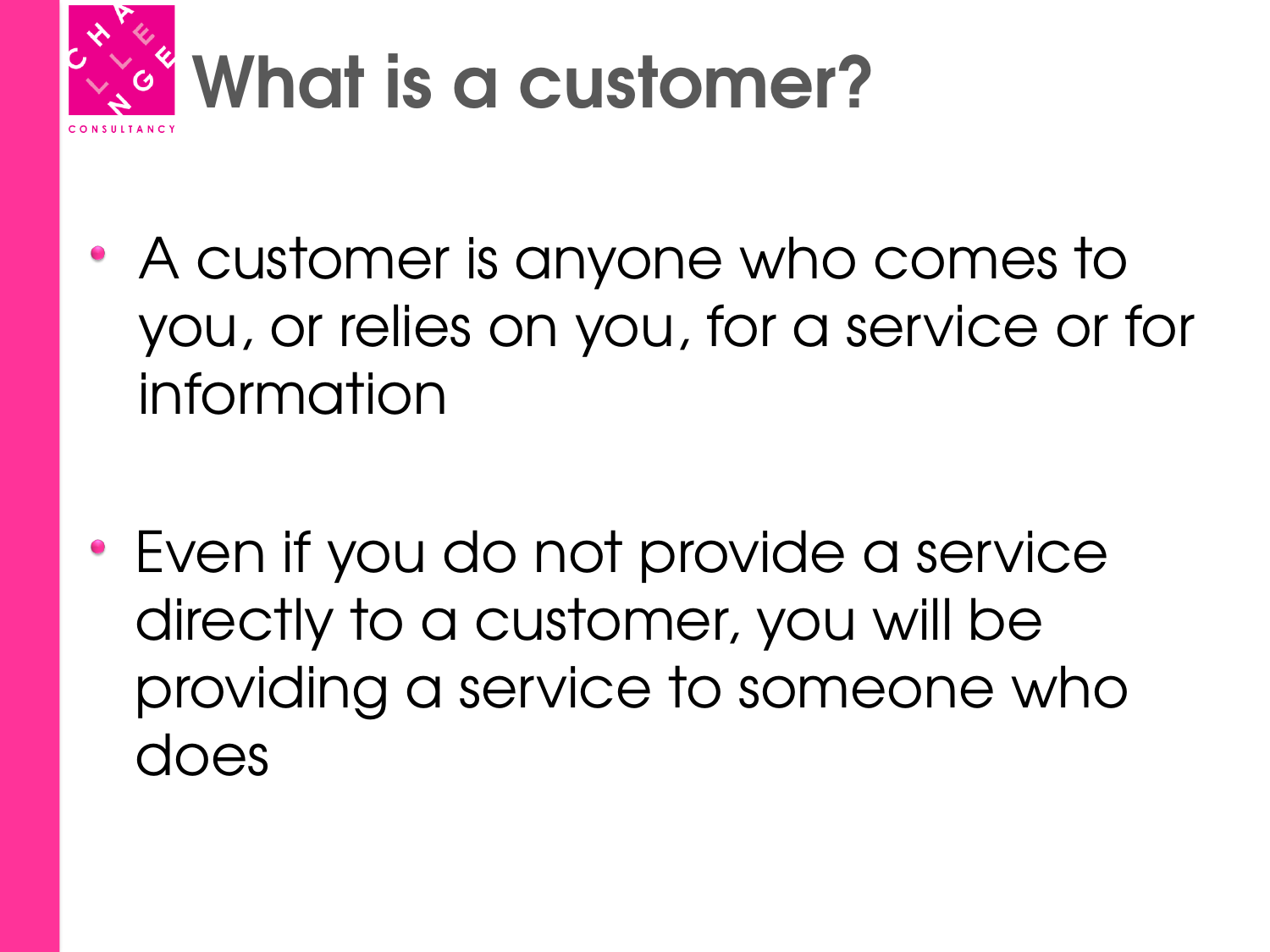

# What is a customer?
A customer is anyone who comes to you, or relies on you, for a service or for information

Even if you do not provide a service directly to a customer, you will be providing a service to someone who does